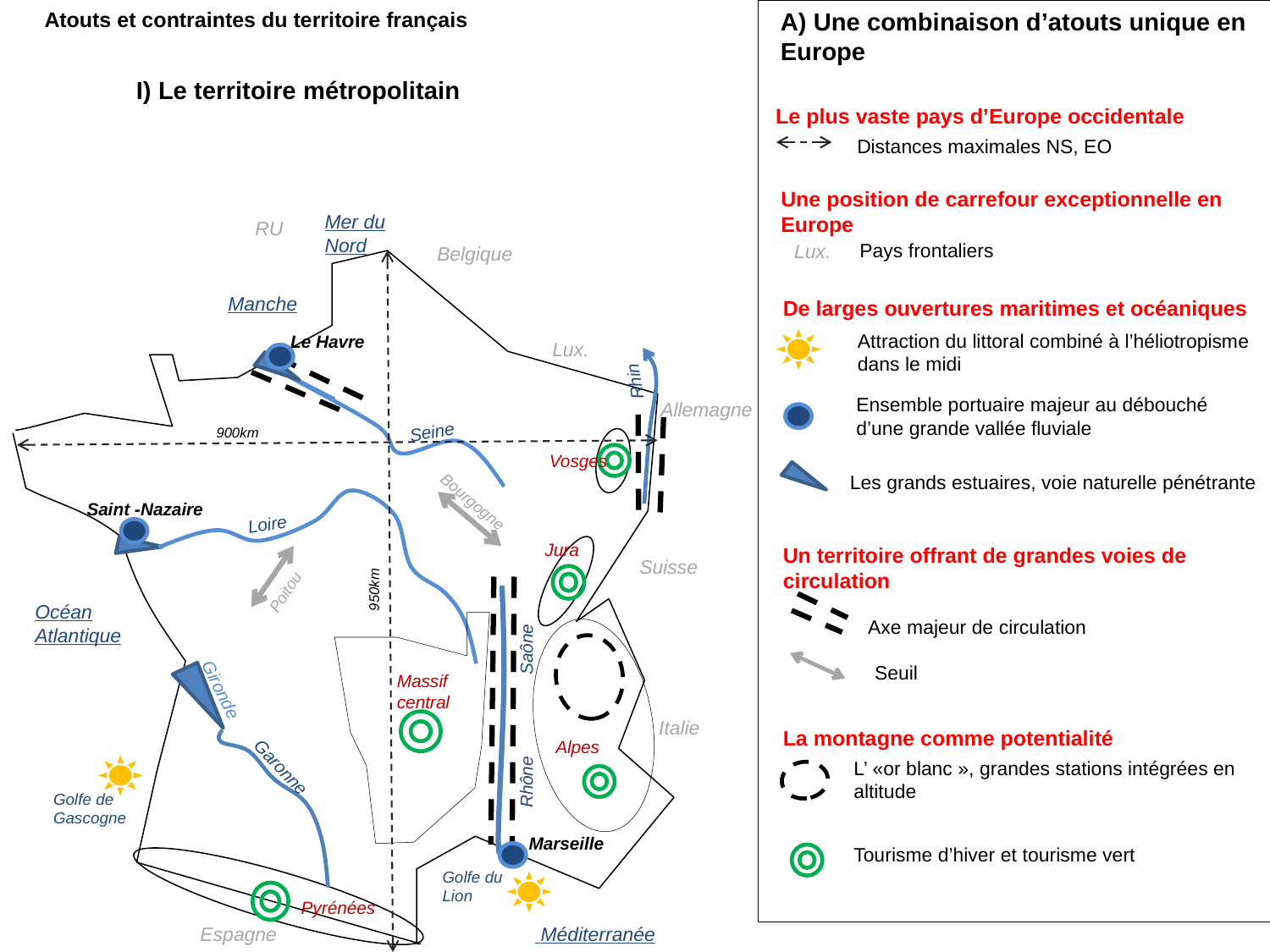

Atouts et contraintes du territoire français

A) Une combinaison d’atouts unique en Europe
I) Le territoire métropolitain
Le plus vaste pays d’Europe occidentale
Distances maximales NS, EO
Une position de carrefour exceptionnelle en Europe
Mer du Nord
RU
Pays frontaliers
Lux.
Belgique

Manche
De larges ouvertures maritimes et océaniques
Attraction du littoral combiné à l’héliotropisme dans le midi
Le Havre

Lux.

Rhin

Ensemble portuaire majeur au débouché d’une grande vallée fluviale
Allemagne

Seine
900km

Vosges

Les grands estuaires, voie naturelle pénétrante

Saint -Nazaire
Bourgogne
Loire

Jura
Un territoire offrant de grandes voies de circulation
Suisse

950km
Poitou

Océan
Atlantique
Axe majeur de circulation

Saône

Seuil
Massif central

Gironde
Italie

La montagne comme potentialité
Alpes

L’ «or blanc », grandes stations intégrées en altitude
Garonne

Rhône

Golfe de Gascogne
Marseille
Tourisme d’hiver et tourisme vert

Golfe du Lion

Pyrénées
Espagne
 Méditerranée